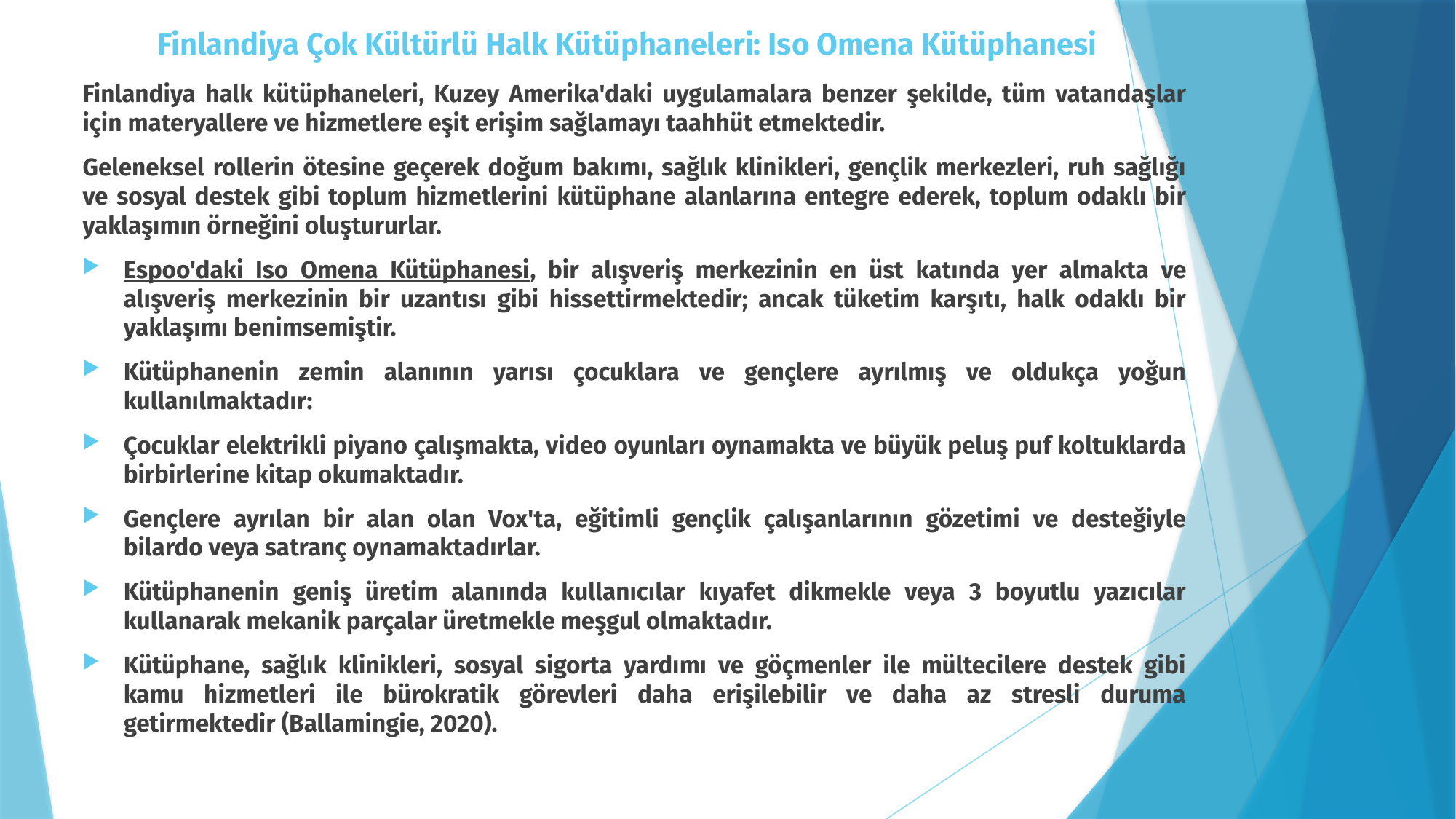

# Finlandiya Çok Kültürlü Halk Kütüphaneleri: Iso Omena Kütüphanesi
Finlandiya halk kütüphaneleri, Kuzey Amerika'daki uygulamalara benzer şekilde, tüm vatandaşlar için materyallere ve hizmetlere eşit erişim sağlamayı taahhüt etmektedir.
Geleneksel rollerin ötesine geçerek doğum bakımı, sağlık klinikleri, gençlik merkezleri, ruh sağlığı ve sosyal destek gibi toplum hizmetlerini kütüphane alanlarına entegre ederek, toplum odaklı bir yaklaşımın örneğini oluştururlar.
Espoo'daki Iso Omena Kütüphanesi, bir alışveriş merkezinin en üst katında yer almakta ve alışveriş merkezinin bir uzantısı gibi hissettirmektedir; ancak tüketim karşıtı, halk odaklı bir yaklaşımı benimsemiştir.
Kütüphanenin zemin alanının yarısı çocuklara ve gençlere ayrılmış ve oldukça yoğun kullanılmaktadır:
Çocuklar elektrikli piyano çalışmakta, video oyunları oynamakta ve büyük peluş puf koltuklarda birbirlerine kitap okumaktadır.
Gençlere ayrılan bir alan olan Vox'ta, eğitimli gençlik çalışanlarının gözetimi ve desteğiyle bilardo veya satranç oynamaktadırlar.
Kütüphanenin geniş üretim alanında kullanıcılar kıyafet dikmekle veya 3 boyutlu yazıcılar kullanarak mekanik parçalar üretmekle meşgul olmaktadır.
Kütüphane, sağlık klinikleri, sosyal sigorta yardımı ve göçmenler ile mültecilere destek gibi kamu hizmetleri ile bürokratik görevleri daha erişilebilir ve daha az stresli duruma getirmektedir (Ballamingie, 2020).